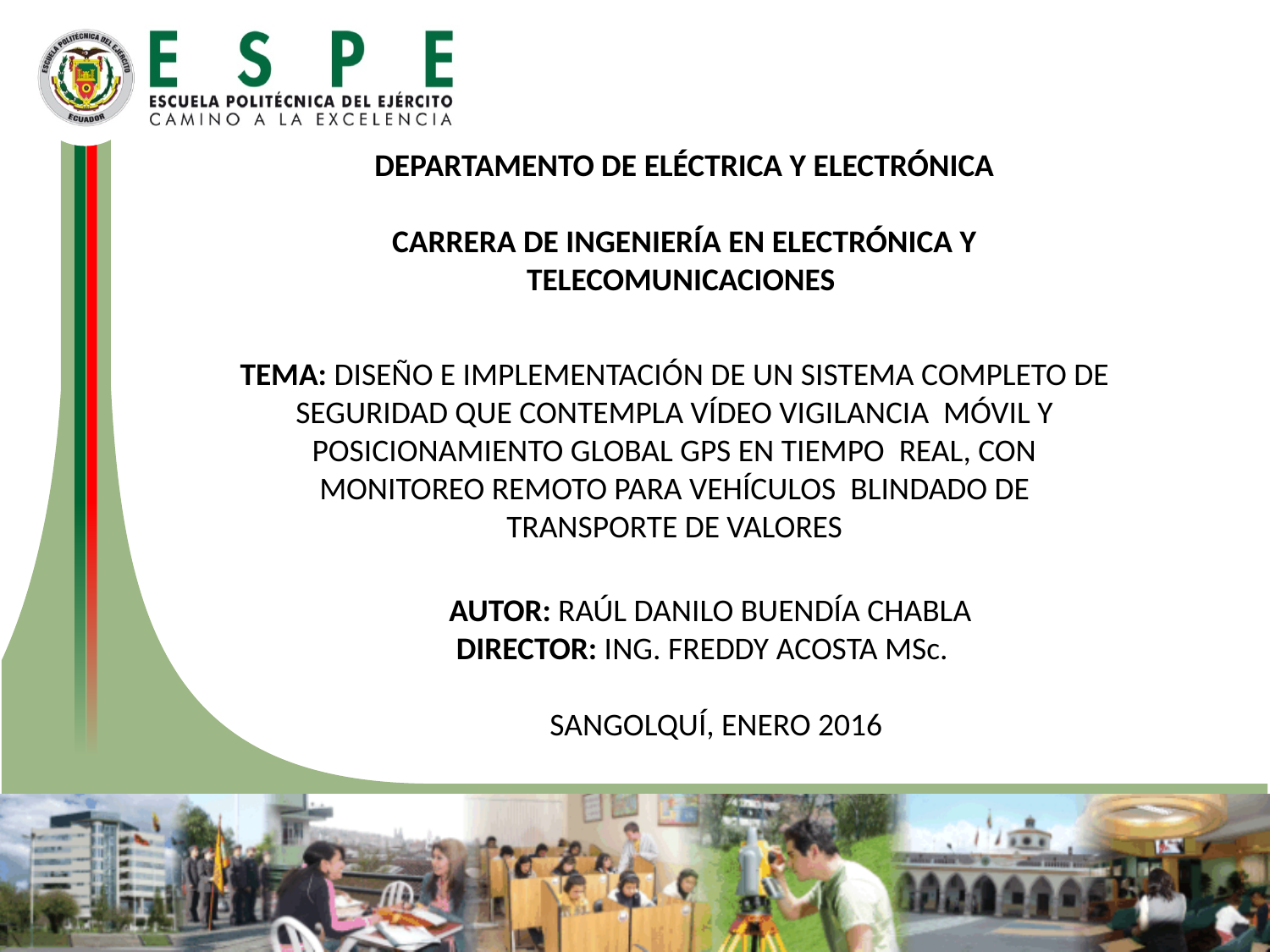

DEPARTAMENTO DE ELÉCTRICA Y ELECTRÓNICA
CARRERA DE INGENIERÍA EN ELECTRÓNICA Y TELECOMUNICACIONES

TEMA: DISEÑO E IMPLEMENTACIÓN DE UN SISTEMA COMPLETO DE SEGURIDAD QUE CONTEMPLA VÍDEO VIGILANCIA  MÓVIL Y POSICIONAMIENTO GLOBAL GPS EN TIEMPO  REAL, CON MONITOREO REMOTO PARA VEHÍCULOS  BLINDADO DE TRANSPORTE DE VALORES

 
AUTOR: RAÚL DANILO BUENDÍA CHABLA
 DIRECTOR: ING. FREDDY ACOSTA MSc.
              SANGOLQUÍ, ENERO 2016